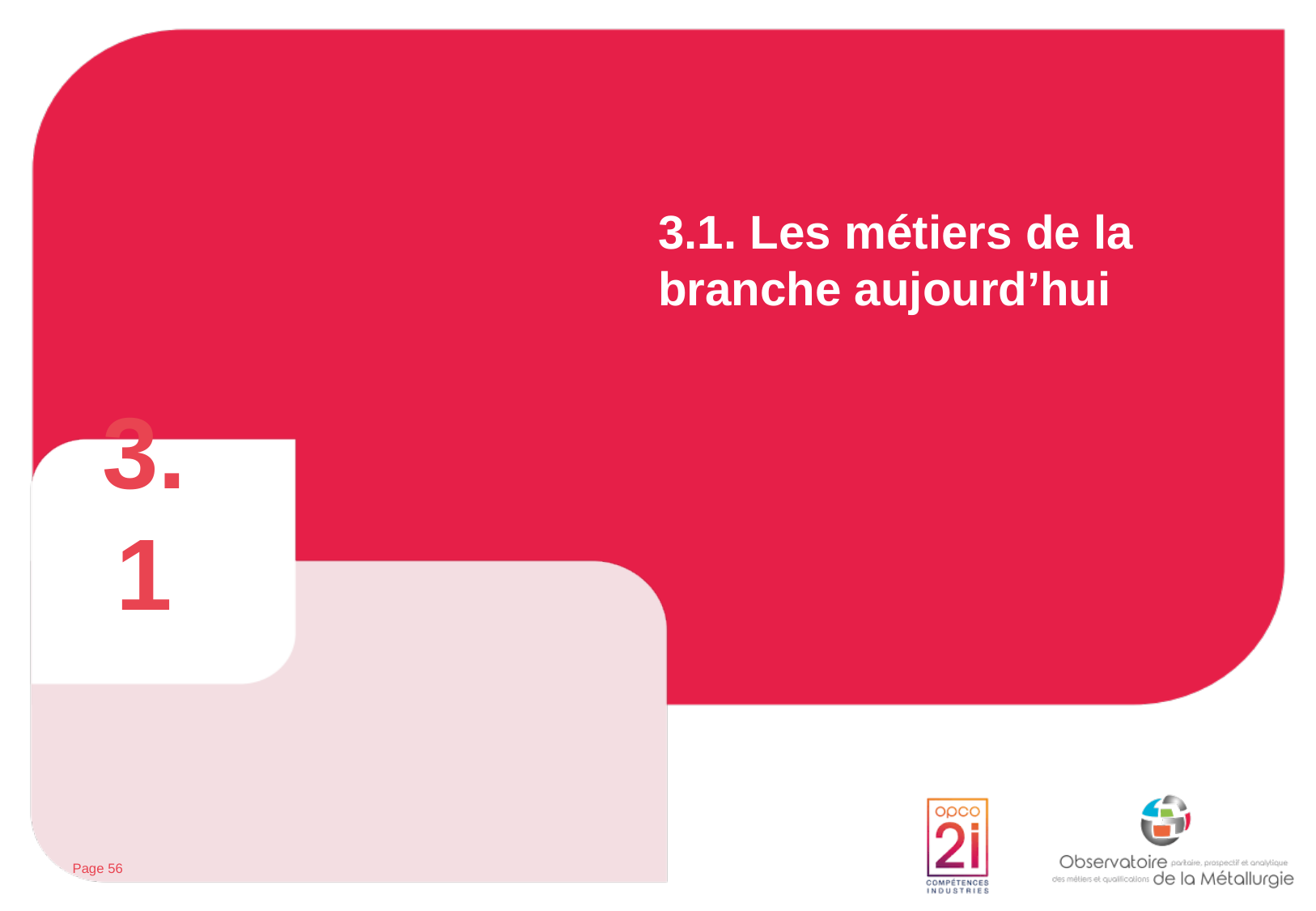

# 3.1. Les métiers de la branche aujourd’hui
3.1